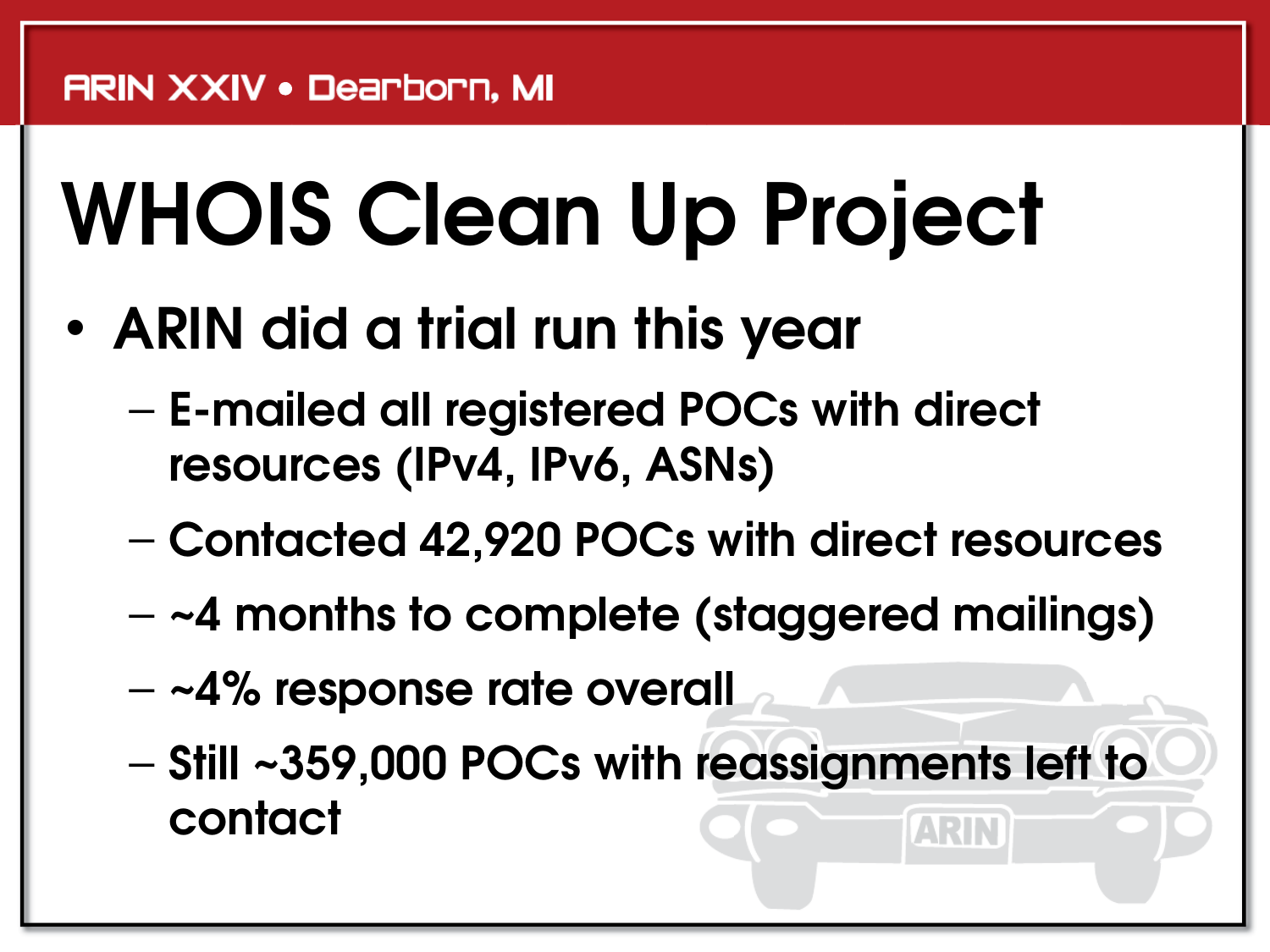

# WHOIS Clean Up Project
ARIN did a trial run this year
E-mailed all registered POCs with direct resources (IPv4, IPv6, ASNs)
Contacted 42,920 POCs with direct resources
~4 months to complete (staggered mailings)
~4% response rate overall
Still ~359,000 POCs with reassignments left to contact